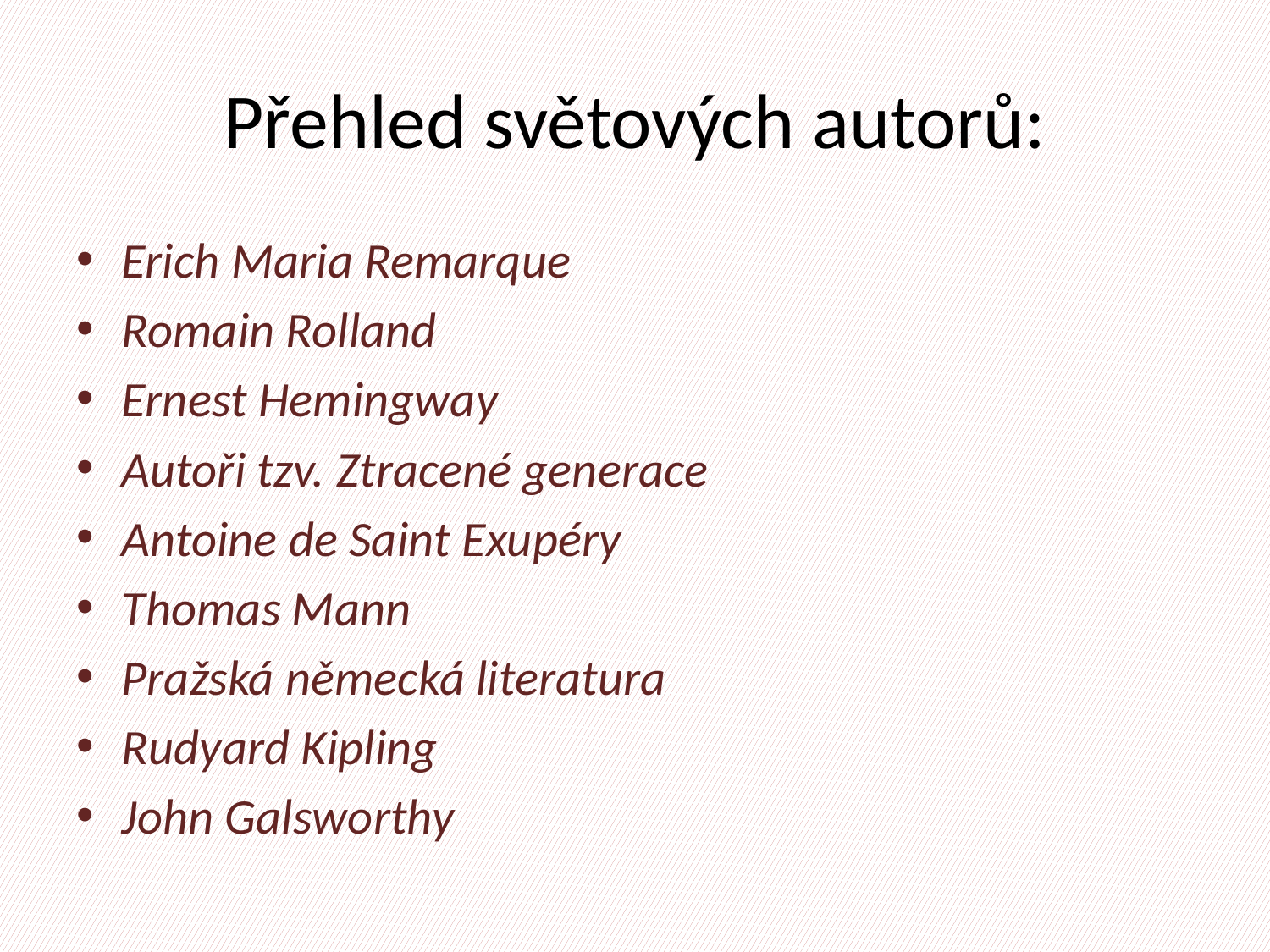

# Přehled světových autorů:
Erich Maria Remarque
Romain Rolland
Ernest Hemingway
Autoři tzv. Ztracené generace
Antoine de Saint Exupéry
Thomas Mann
Pražská německá literatura
Rudyard Kipling
John Galsworthy